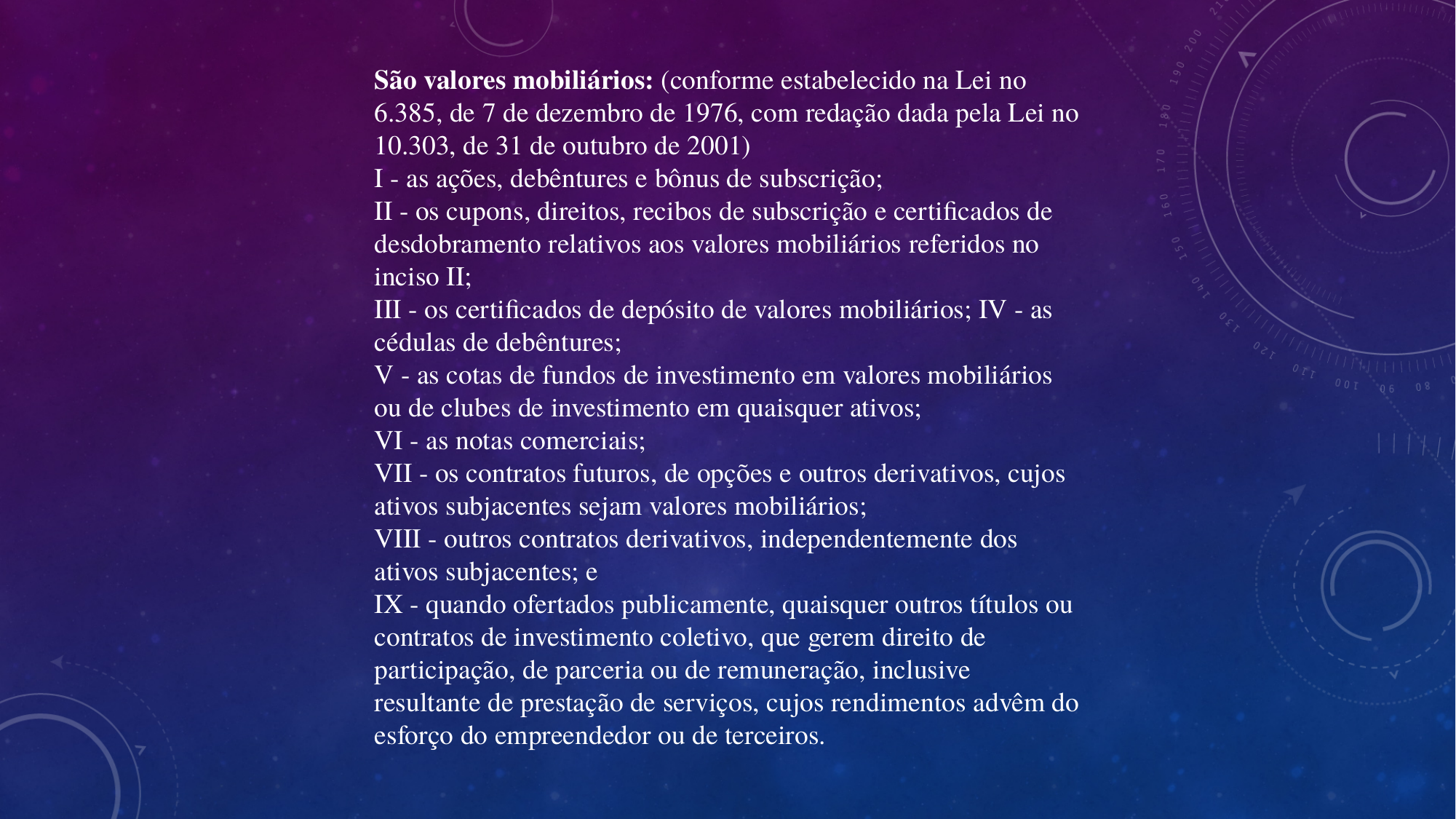

São valores mobiliários: (conforme estabelecido na Lei no 6.385, de 7 de dezembro de 1976, com redação dada pela Lei no 10.303, de 31 de outubro de 2001)
I - as ações, debêntures e bônus de subscrição;
II - os cupons, direitos, recibos de subscrição e certificados de desdobramento relativos aos valores mobiliários referidos no inciso II;
III - os certificados de depósito de valores mobiliários; IV - as cédulas de debêntures;
V - as cotas de fundos de investimento em valores mobiliários ou de clubes de investimento em quaisquer ativos;
VI - as notas comerciais;
VII - os contratos futuros, de opções e outros derivativos, cujos ativos subjacentes sejam valores mobiliários;
VIII - outros contratos derivativos, independentemente dos ativos subjacentes; e
IX - quando ofertados publicamente, quaisquer outros títulos ou contratos de investimento coletivo, que gerem direito de participação, de parceria ou de remuneração, inclusive resultante de prestação de serviços, cujos rendimentos advêm do esforço do empreendedor ou de terceiros.